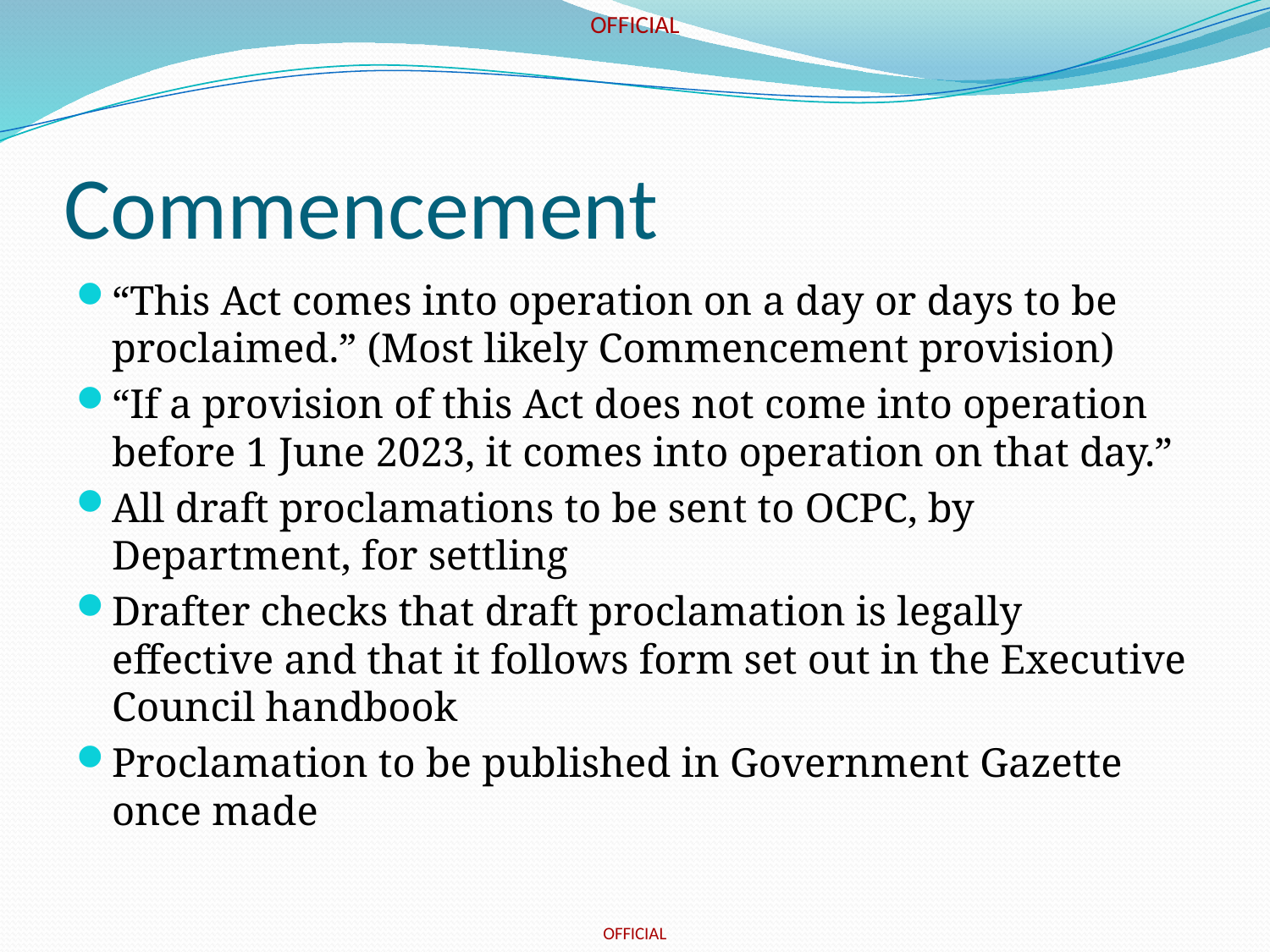

# Commencement
“This Act comes into operation on a day or days to be proclaimed.” (Most likely Commencement provision)
“If a provision of this Act does not come into operation before 1 June 2023, it comes into operation on that day.”
All draft proclamations to be sent to OCPC, by Department, for settling
Drafter checks that draft proclamation is legally effective and that it follows form set out in the Executive Council handbook
Proclamation to be published in Government Gazette once made